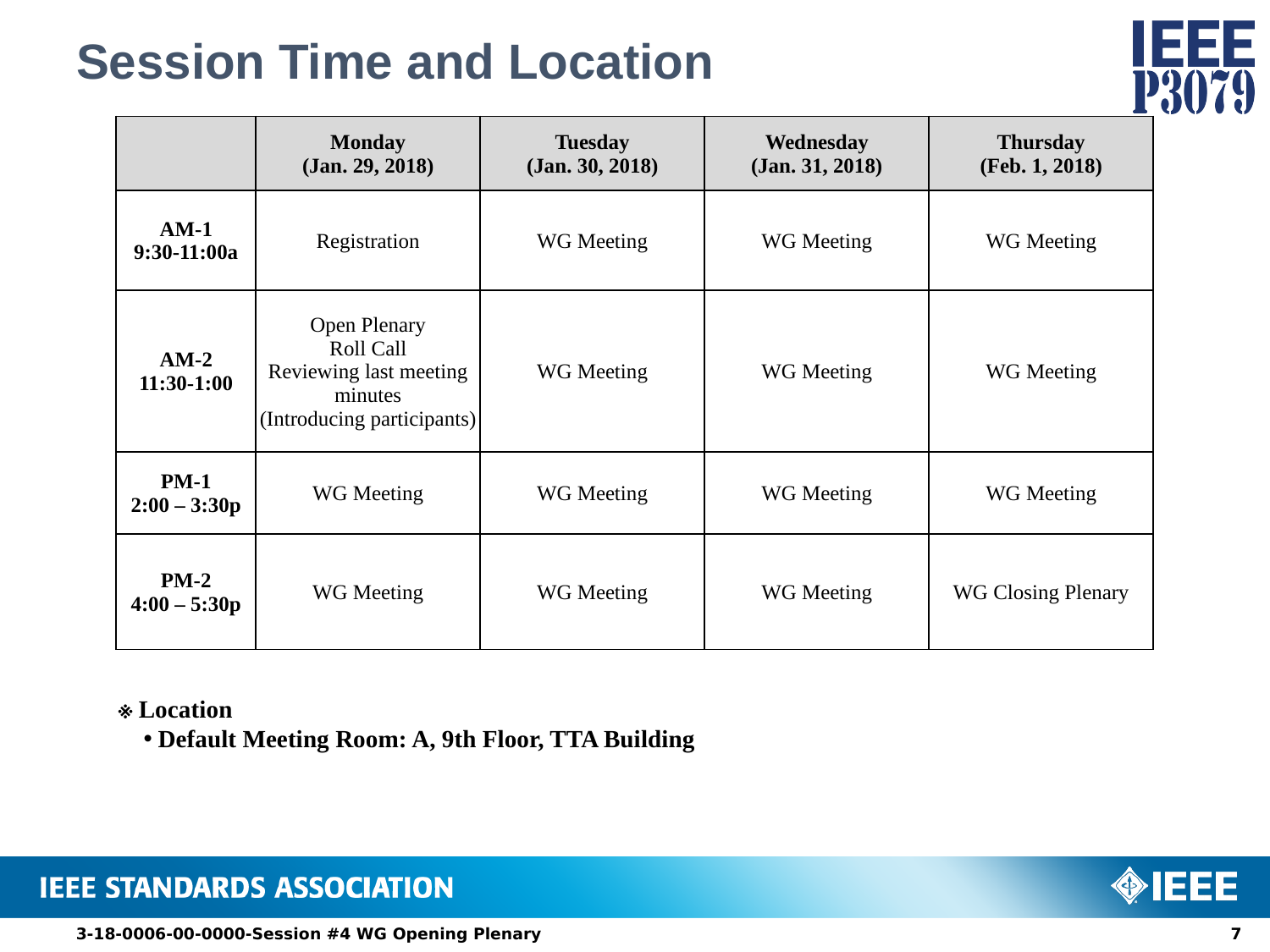

# Session Time and Location
|  | Monday (Jan. 29, 2018) | Tuesday (Jan. 30, 2018) | Wednesday (Jan. 31, 2018) | Thursday (Feb. 1, 2018) |
| --- | --- | --- | --- | --- |
| AM-1 9:30-11:00a | Registration | WG Meeting | WG Meeting | WG Meeting |
| AM-2 11:30-1:00 | Open Plenary Roll Call Reviewing last meeting minutes (Introducing participants) | WG Meeting | WG Meeting | WG Meeting |
| PM-1 2:00 – 3:30p | WG Meeting | WG Meeting | WG Meeting | WG Meeting |
| PM-2 4:00 – 5:30p | WG Meeting | WG Meeting | WG Meeting | WG Closing Plenary |
※ Location
Default Meeting Room: A, 9th Floor, TTA Building
3-18-0006-00-0000-Session #4 WG Opening Plenary
7